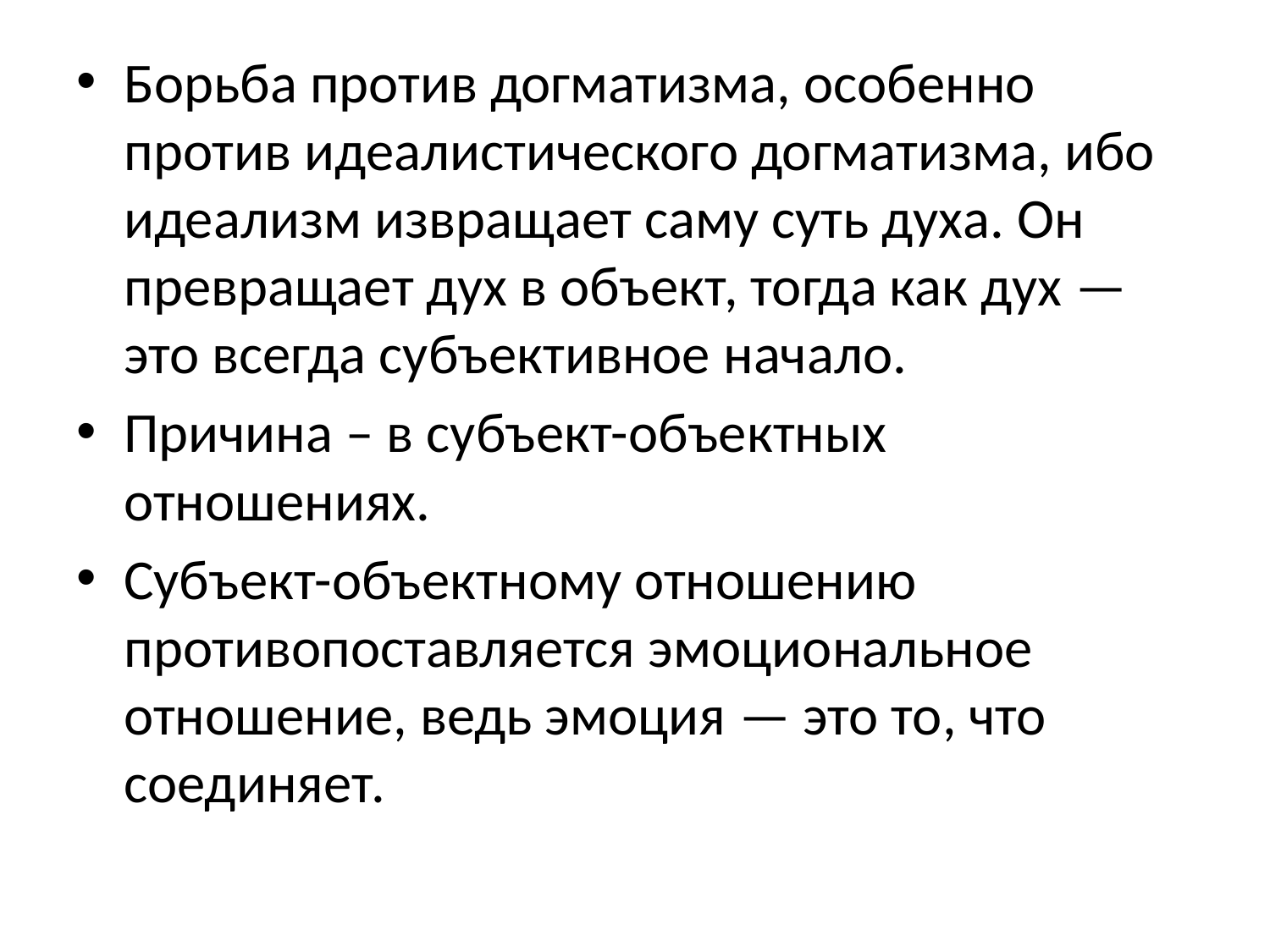

Борьба против догматизма, особенно против идеалистического догматизма, ибо идеализм извращает саму суть духа. Он превращает дух в объект, тогда как дух — это всегда субъективное начало.
Причина – в субъект-объектных отношениях.
Субъект-объектному отношению противопоставляется эмоциональное отношение, ведь эмоция — это то, что соединяет.